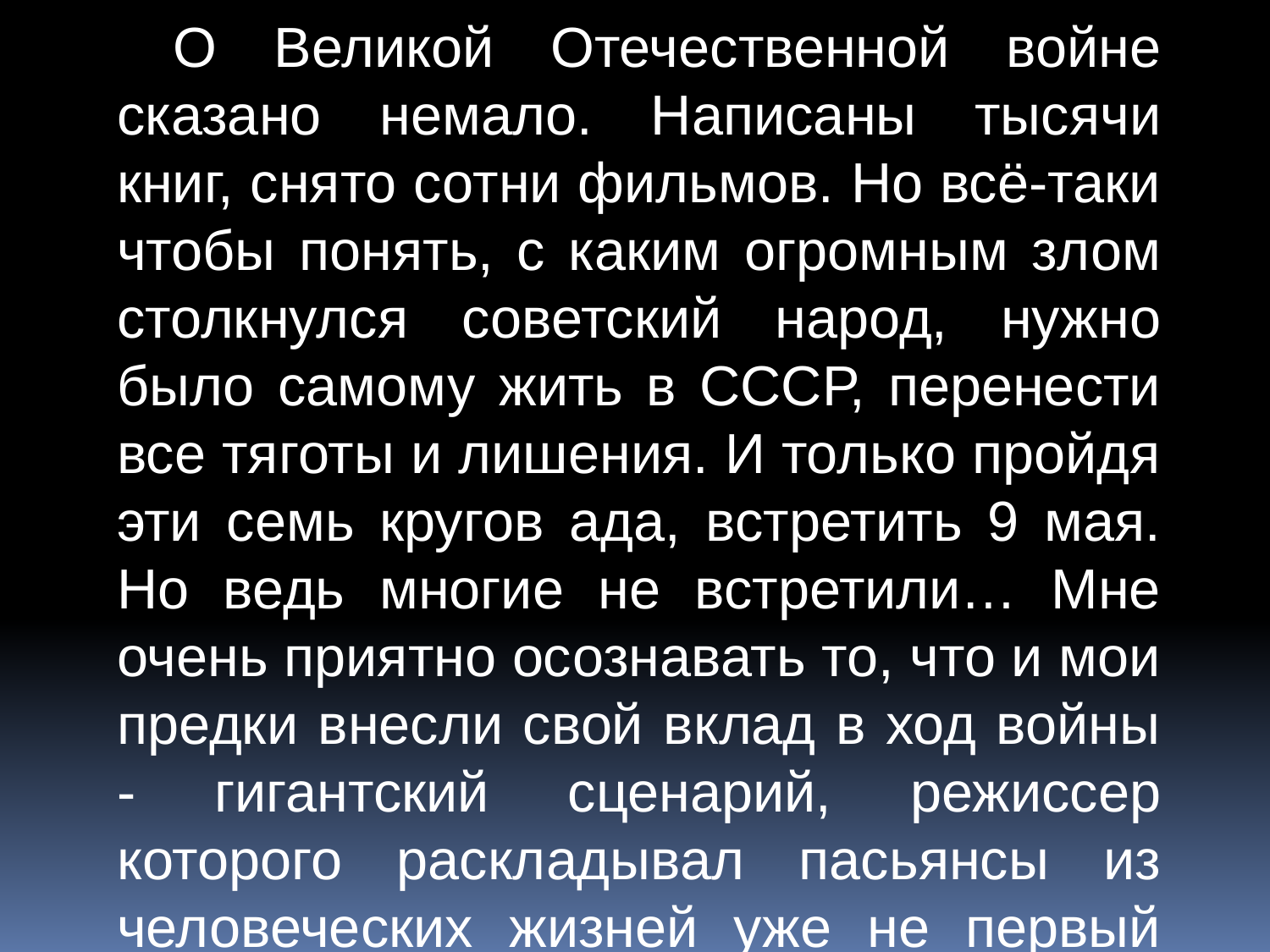

О Великой Отечественной войне сказано немало. Написаны тысячи книг, снято сотни фильмов. Но всё-таки чтобы понять, с каким огромным злом столкнулся советский народ, нужно было самому жить в СССР, перенести все тяготы и лишения. И только пройдя эти семь кругов ада, встретить 9 мая. Но ведь многие не встретили… Мне очень приятно осознавать то, что и мои предки внесли свой вклад в ход войны - гигантский сценарий, режиссер которого раскладывал пасьянсы из человеческих жизней уже не первый год.